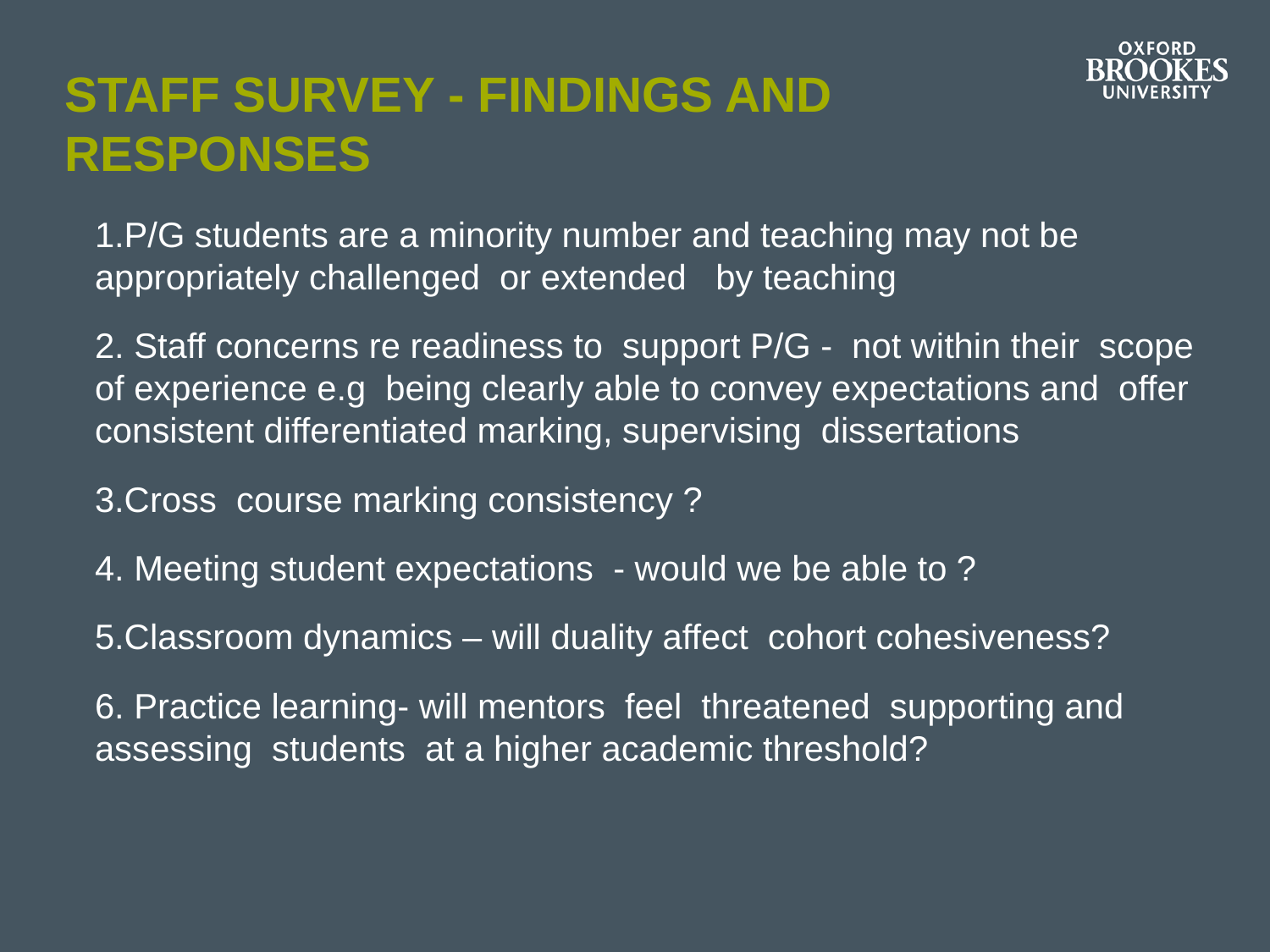

# Staff Survey - Findings and responses
1.P/G students are a minority number and teaching may not be appropriately challenged  or extended   by teaching
2. Staff concerns re readiness to  support P/G -  not within their  scope of experience e.g  being clearly able to convey expectations and  offer  consistent differentiated marking, supervising  dissertations
3.Cross  course marking consistency ?
4. Meeting student expectations  - would we be able to ?
5.Classroom dynamics – will duality affect  cohort cohesiveness?
6. Practice learning- will mentors  feel  threatened  supporting and assessing  students  at a higher academic threshold?